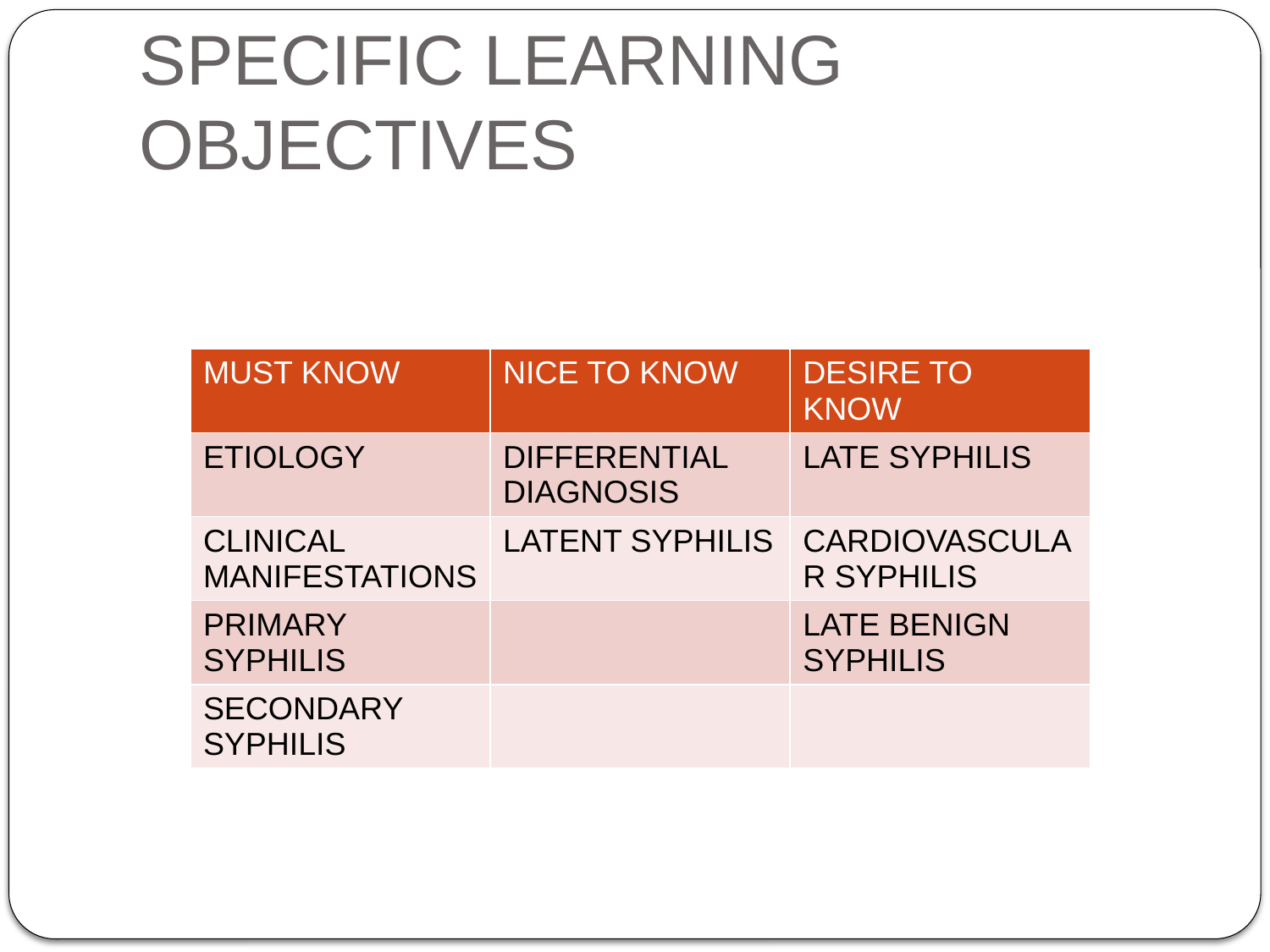

# SPECIFIC LEARNING OBJECTIVES
| MUST KNOW | NICE TO KNOW | DESIRE TO KNOW |
| --- | --- | --- |
| ETIOLOGY | DIFFERENTIAL DIAGNOSIS | LATE SYPHILIS |
| CLINICAL MANIFESTATIONS | LATENT SYPHILIS | CARDIOVASCULAR SYPHILIS |
| PRIMARY SYPHILIS |  | LATE BENIGN SYPHILIS |
| SECONDARY SYPHILIS |  |  |